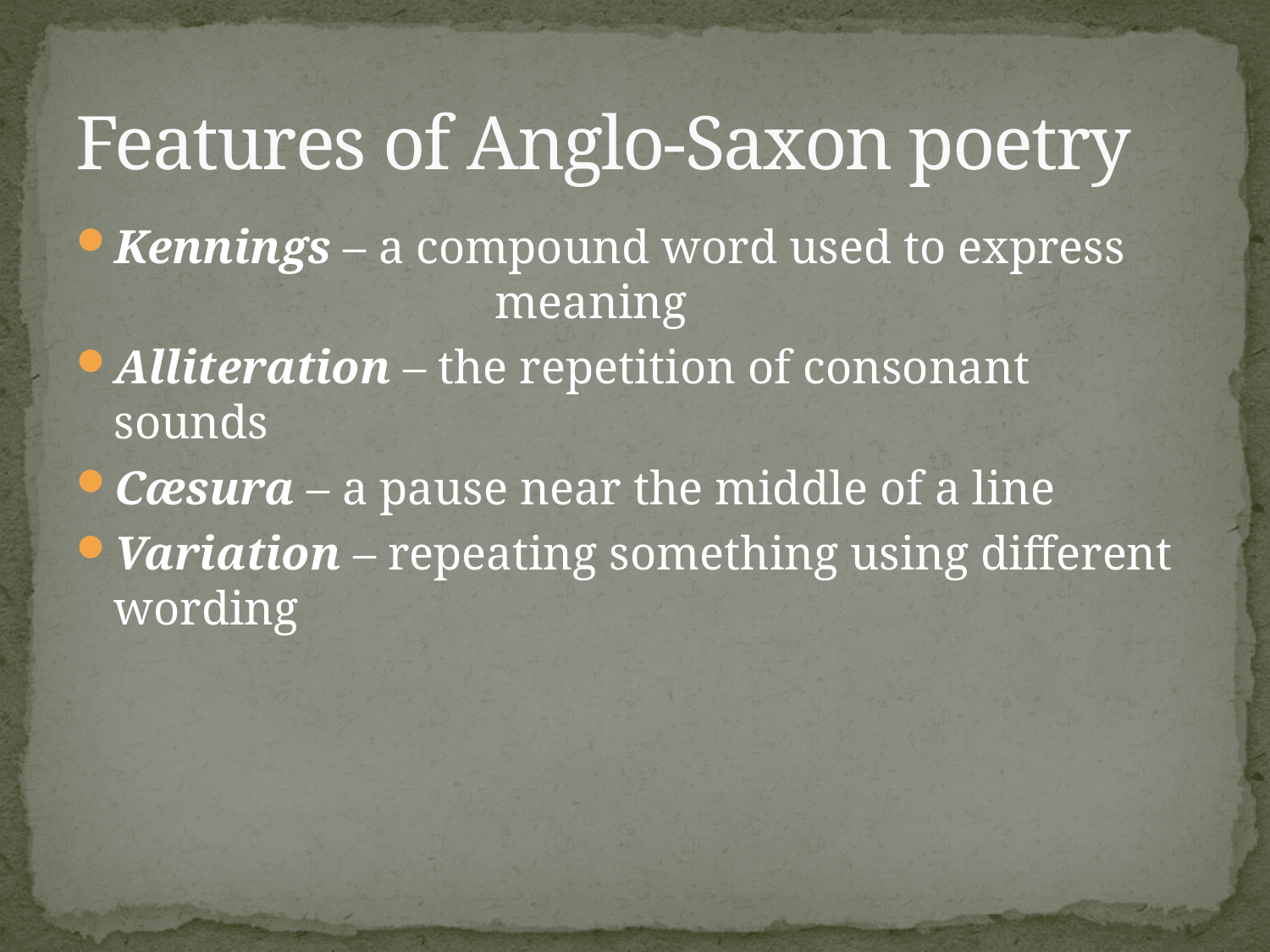

# Features of Anglo-Saxon poetry
Kennings – a compound word used to express 			meaning
Alliteration – the repetition of consonant sounds
Cæsura – a pause near the middle of a line
Variation – repeating something using different wording